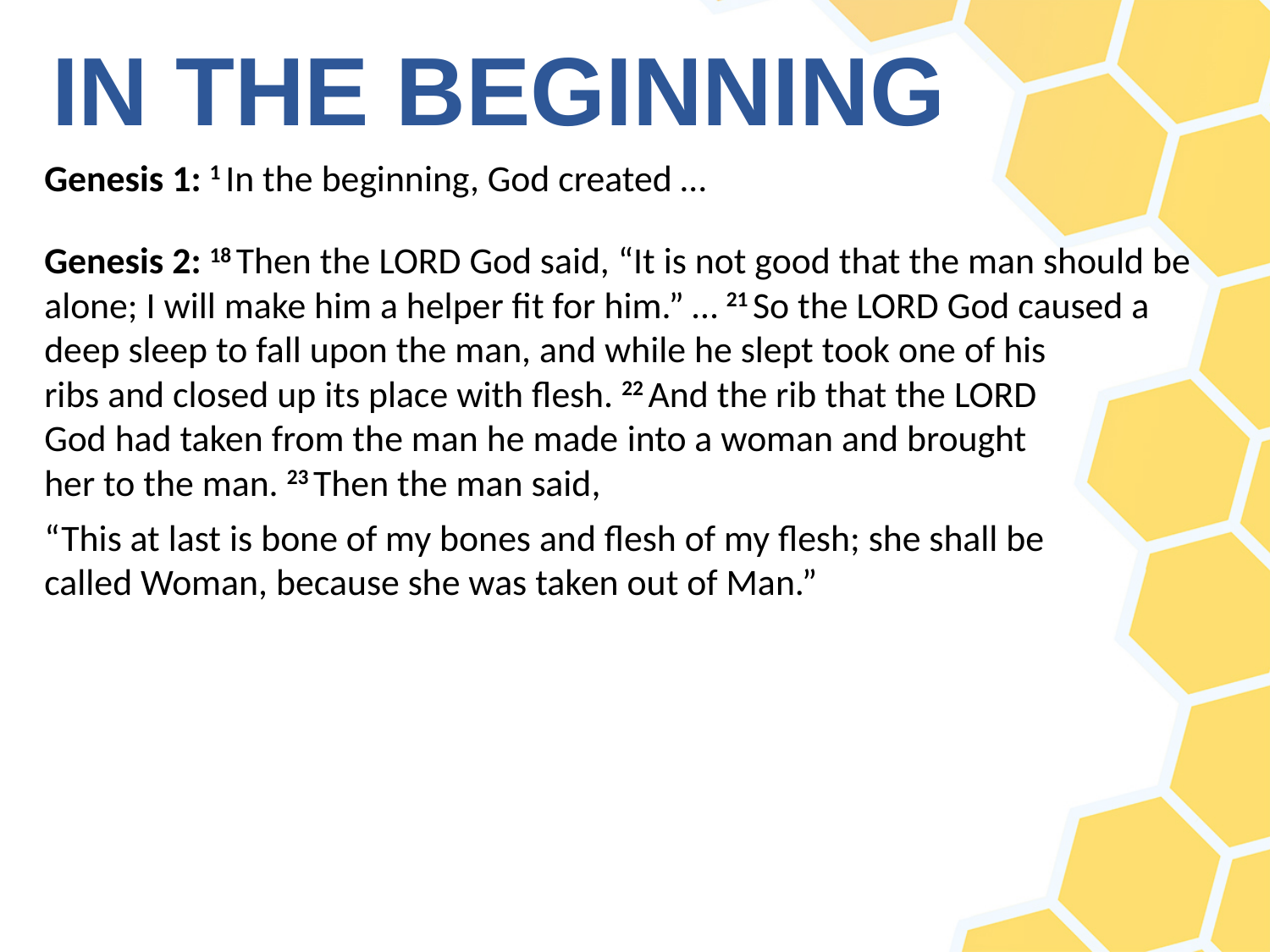

# IN THE BEGINNING
Genesis 1: 1 In the beginning, God created …
Genesis 2: 18 Then the Lord God said, “It is not good that the man should be alone; I will make him a helper fit for him.” … 21 So the Lord God caused a 
deep sleep to fall upon the man, and while he slept took one of his
ribs and closed up its place with flesh. 22 And the rib that the Lord 
God had taken from the man he made into a woman and brought
her to the man. 23 Then the man said,
“This at last is bone of my bones and flesh of my flesh; she shall be
called Woman, because she was taken out of Man.”